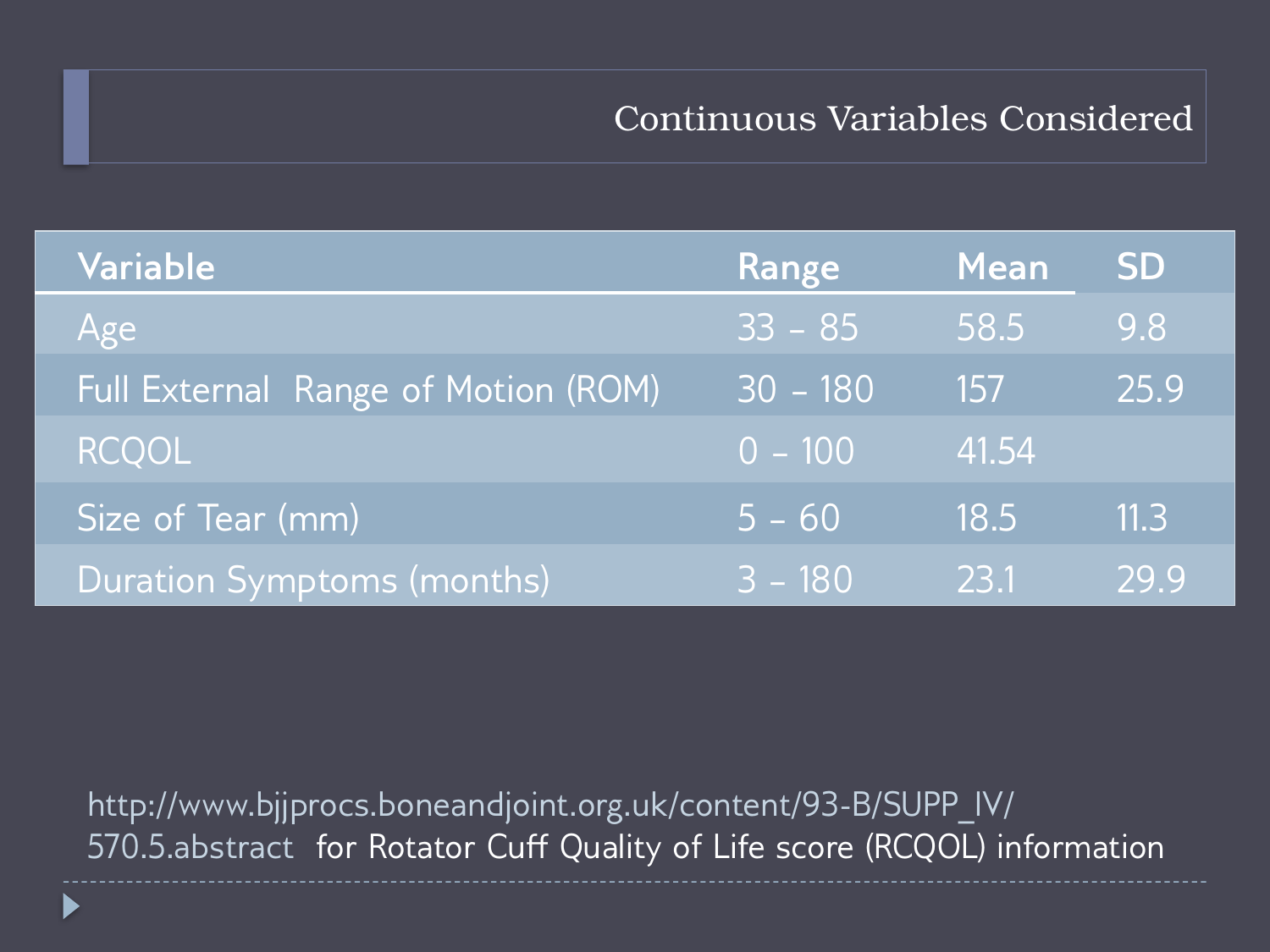

# Continuous Variables Considered
| Variable | Range | Mean | SD |
| --- | --- | --- | --- |
| Age | 33 – 85 | 58.5 | 9.8 |
| Full External Range of Motion (ROM) | 30 – 180 | 157 | 25.9 |
| RCQOL | 0 – 100 | 41.54 |  |
| Size of Tear (mm) | 5 – 60 | 18.5 | 11.3 |
| Duration Symptoms (months) | 3 – 180 | 23.1 | 29.9 |
http://www.bjjprocs.boneandjoint.org.uk/content/93-B/SUPP_IV/570.5.abstract  for Rotator Cuff Quality of Life score (RCQOL) information